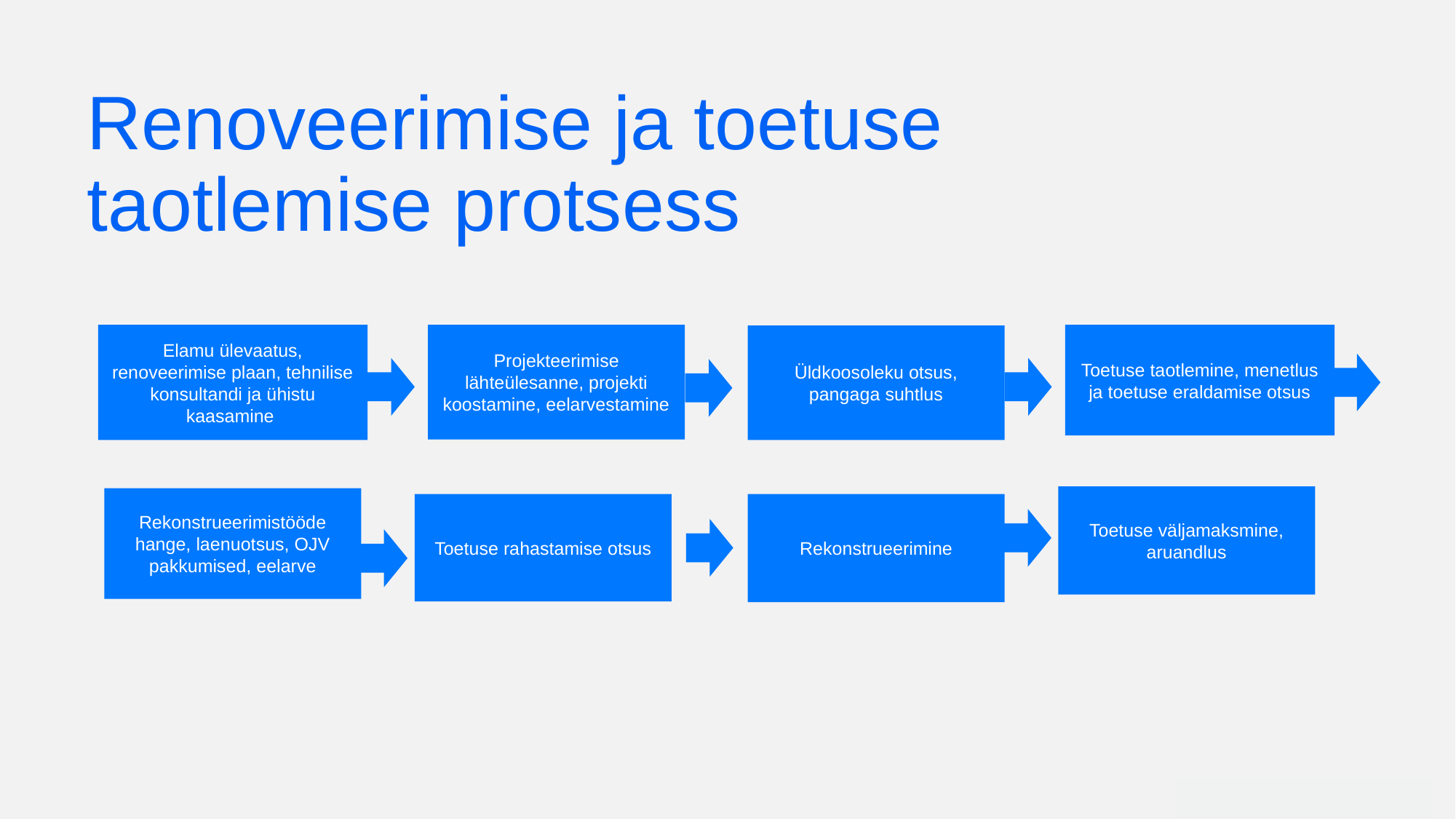

# Renoveerimise ja toetuse taotlemise protsess
Elamu ülevaatus, renoveerimise plaan, tehnilise konsultandi ja ühistu kaasamine
Projekteerimise lähteülesanne, projekti koostamine, eelarvestamine
Toetuse taotlemine, menetlus ja toetuse eraldamise otsus
Üldkoosoleku otsus, pangaga suhtlus

Toetuse väljamaksmine, aruandlus
Rekonstrueerimistööde hange, laenuotsus, OJV pakkumised, eelarve
Toetuse rahastamise otsus
Rekonstrueerimine